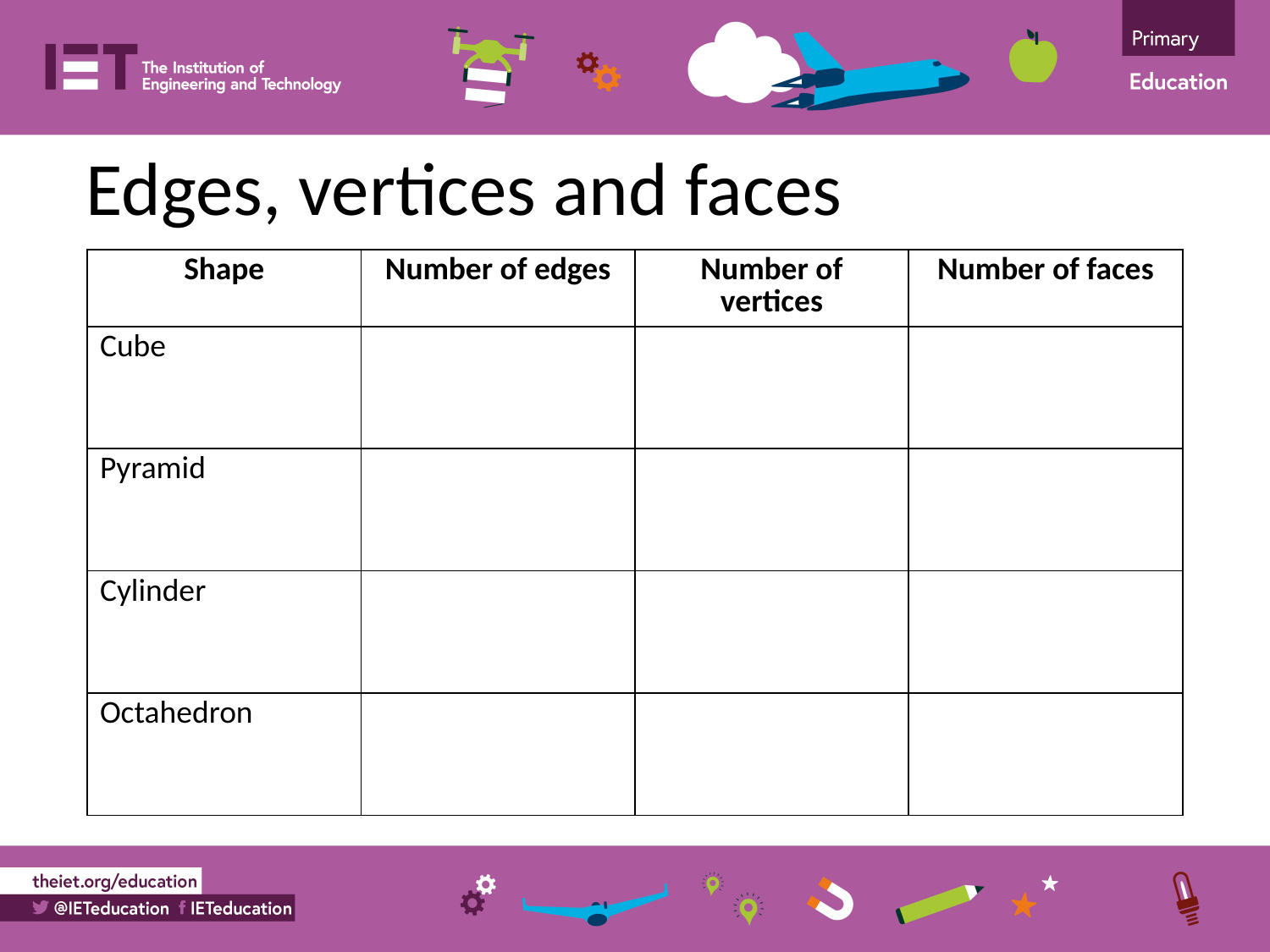

# Edges, vertices and faces
| Shape | Number of edges | Number of vertices | Number of faces |
| --- | --- | --- | --- |
| Cube |  |  |  |
| Pyramid |  |  |  |
| Cylinder |  |  |  |
| Octahedron |  |  |  |